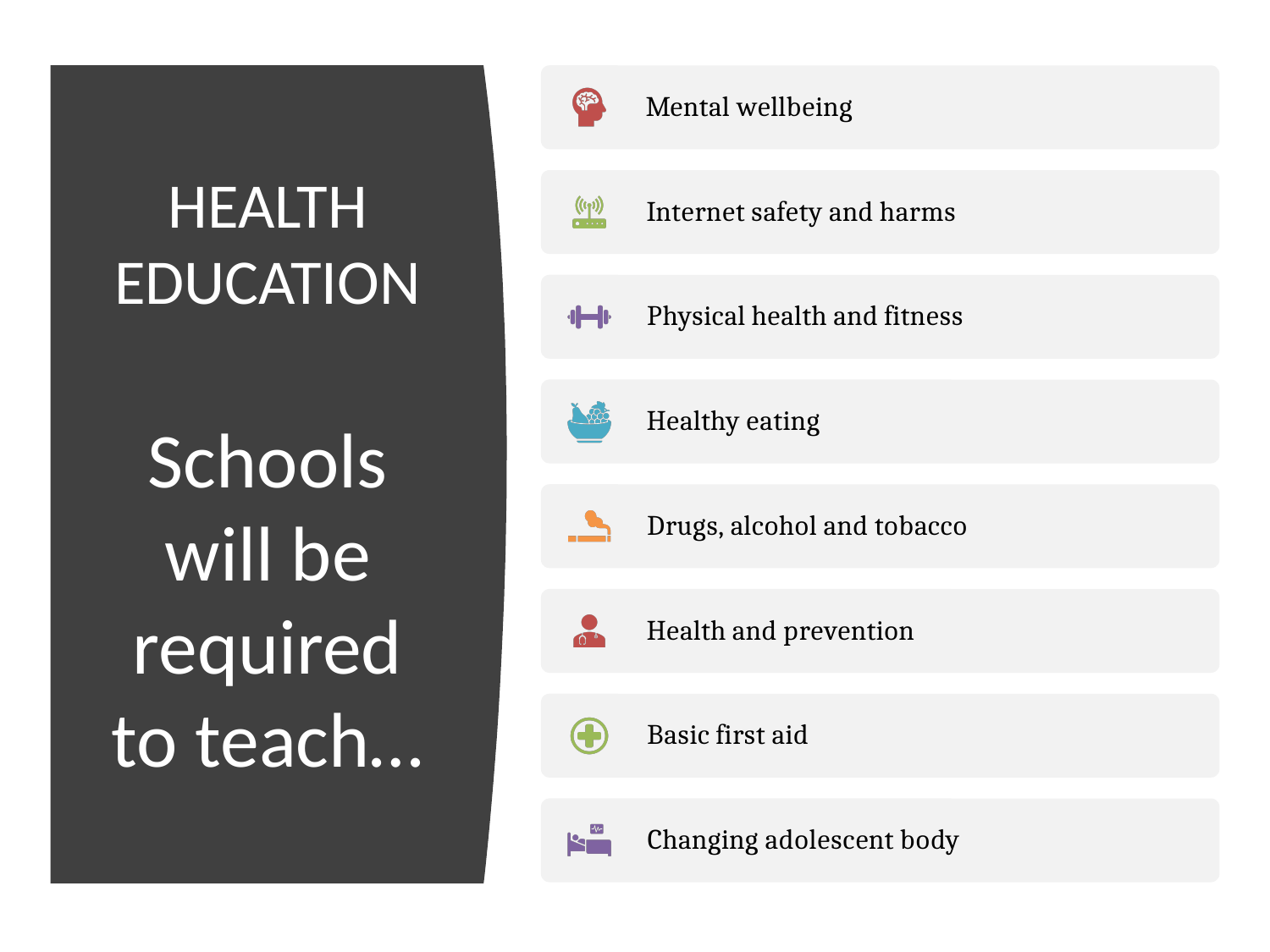

Mental wellbeing
Internet safety and harms
Physical health and fitness
Healthy eating
Drugs, alcohol and tobacco
Health and prevention
Basic first aid
Changing adolescent body

# HEALTH EDUCATION Schools will be required to teach…